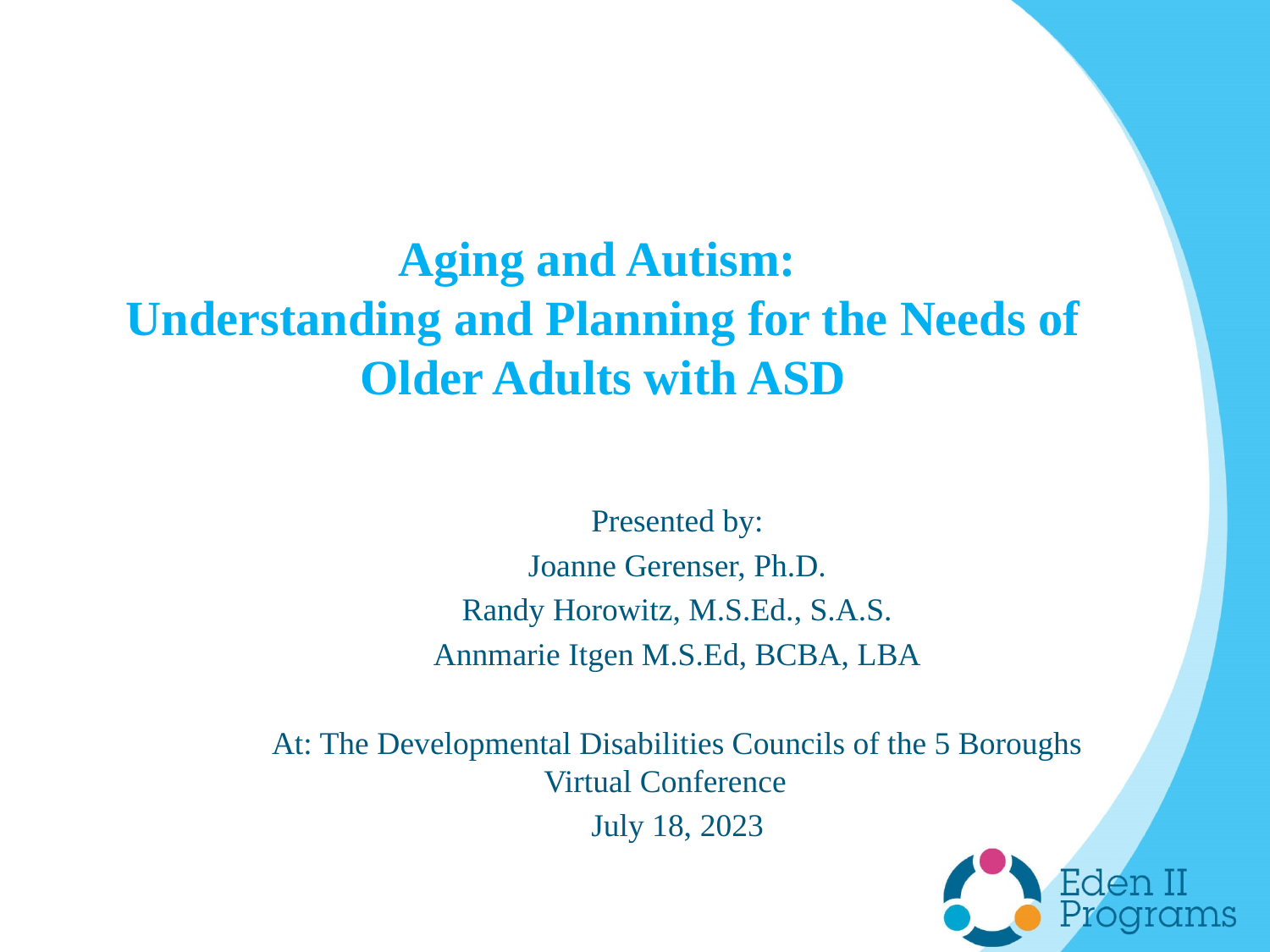

# Aging and Autism: Understanding and Planning for the Needs of Older Adults with ASD
Presented by:
Joanne Gerenser, Ph.D.
Randy Horowitz, M.S.Ed., S.A.S.
Annmarie Itgen M.S.Ed, BCBA, LBA

At: The Developmental Disabilities Councils of the 5 Boroughs Virtual Conference
July 18, 2023